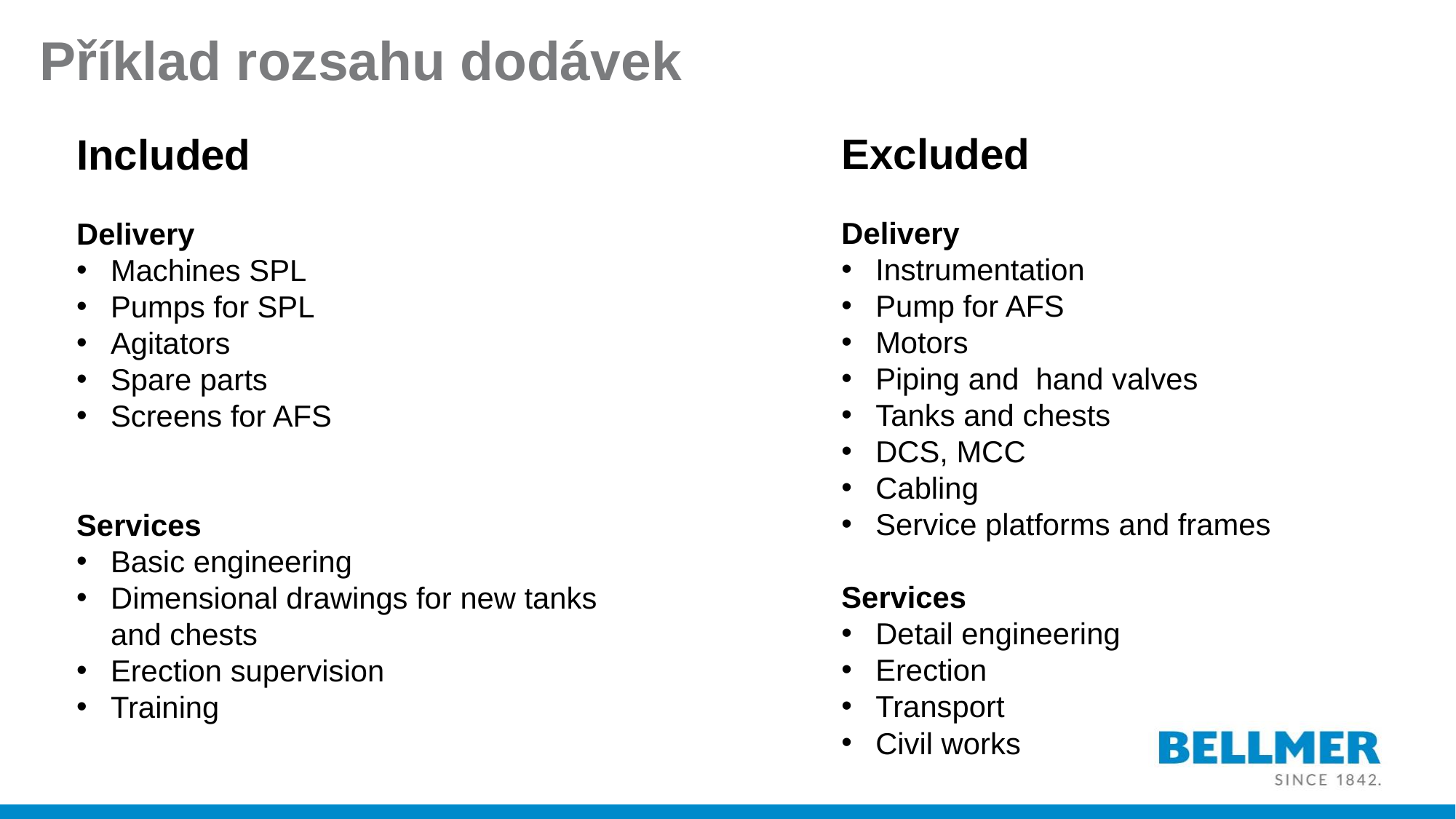

Příklad rozsahu dodávek
Excluded

Delivery
Instrumentation
Pump for AFS
Motors
Piping and  hand valves
Tanks and chests
DCS, MCC
Cabling
Service platforms and frames

Services
Detail engineering
Erection
Transport
Civil works

Included

Delivery
Machines SPL
Pumps for SPL
Agitators
Spare parts
Screens for AFS

Services
Basic engineering
Dimensional drawings for new tanks and chests
Erection supervision
Training